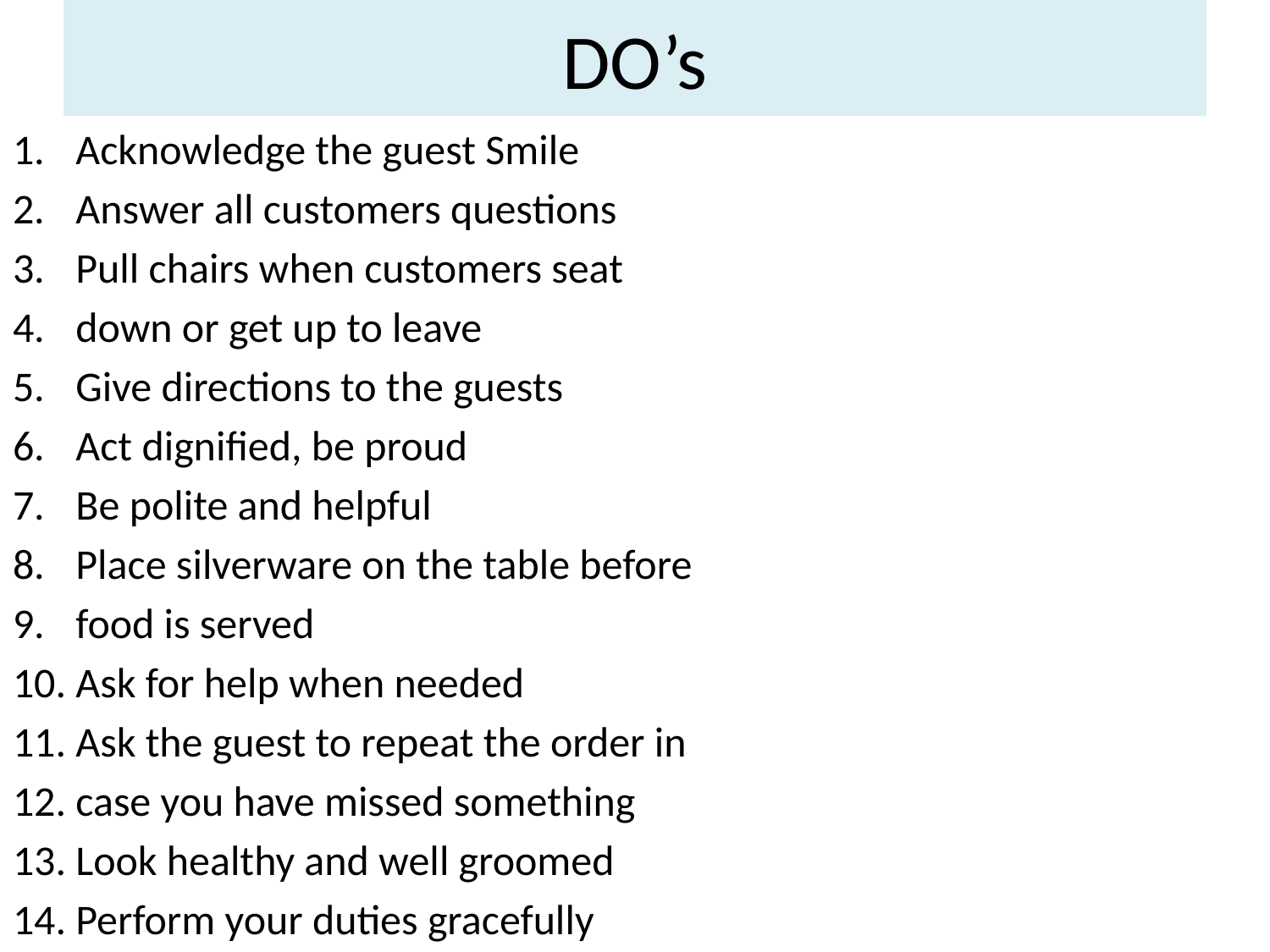

# DO’s
Acknowledge the guest Smile
Answer all customers questions
Pull chairs when customers seat
down or get up to leave
Give directions to the guests
Act dignified, be proud
Be polite and helpful
Place silverware on the table before
food is served
Ask for help when needed
Ask the guest to repeat the order in
case you have missed something
Look healthy and well groomed
Perform your duties gracefully